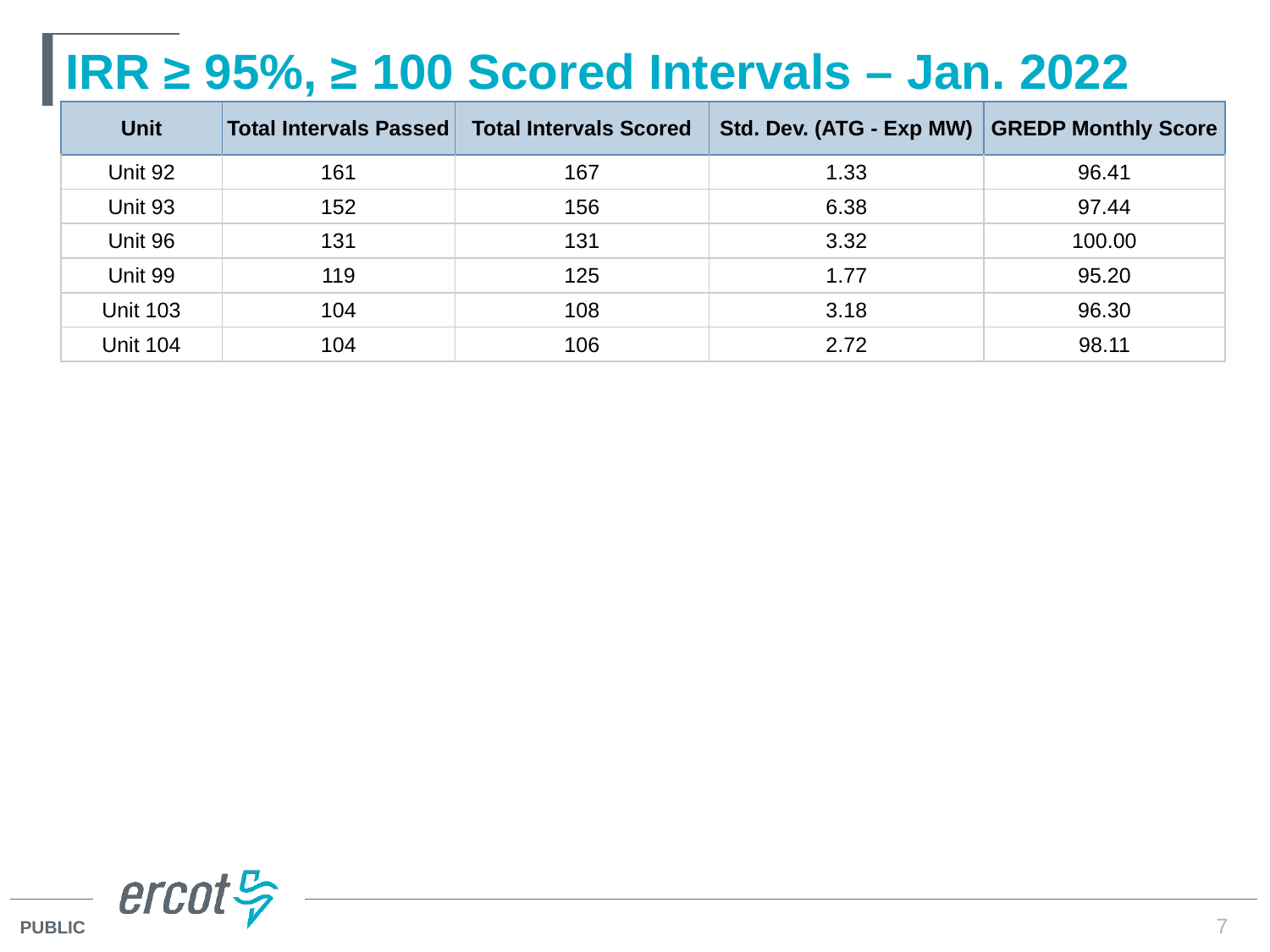

# IRR ≥ 95%, ≥ 100 Scored Intervals – Jan. 2022
| Unit | Total Intervals Passed | Total Intervals Scored | Std. Dev. (ATG - Exp MW) | GREDP Monthly Score |
| --- | --- | --- | --- | --- |
| Unit 92 | 161 | 167 | 1.33 | 96.41 |
| Unit 93 | 152 | 156 | 6.38 | 97.44 |
| Unit 96 | 131 | 131 | 3.32 | 100.00 |
| Unit 99 | 119 | 125 | 1.77 | 95.20 |
| Unit 103 | 104 | 108 | 3.18 | 96.30 |
| Unit 104 | 104 | 106 | 2.72 | 98.11 |
7